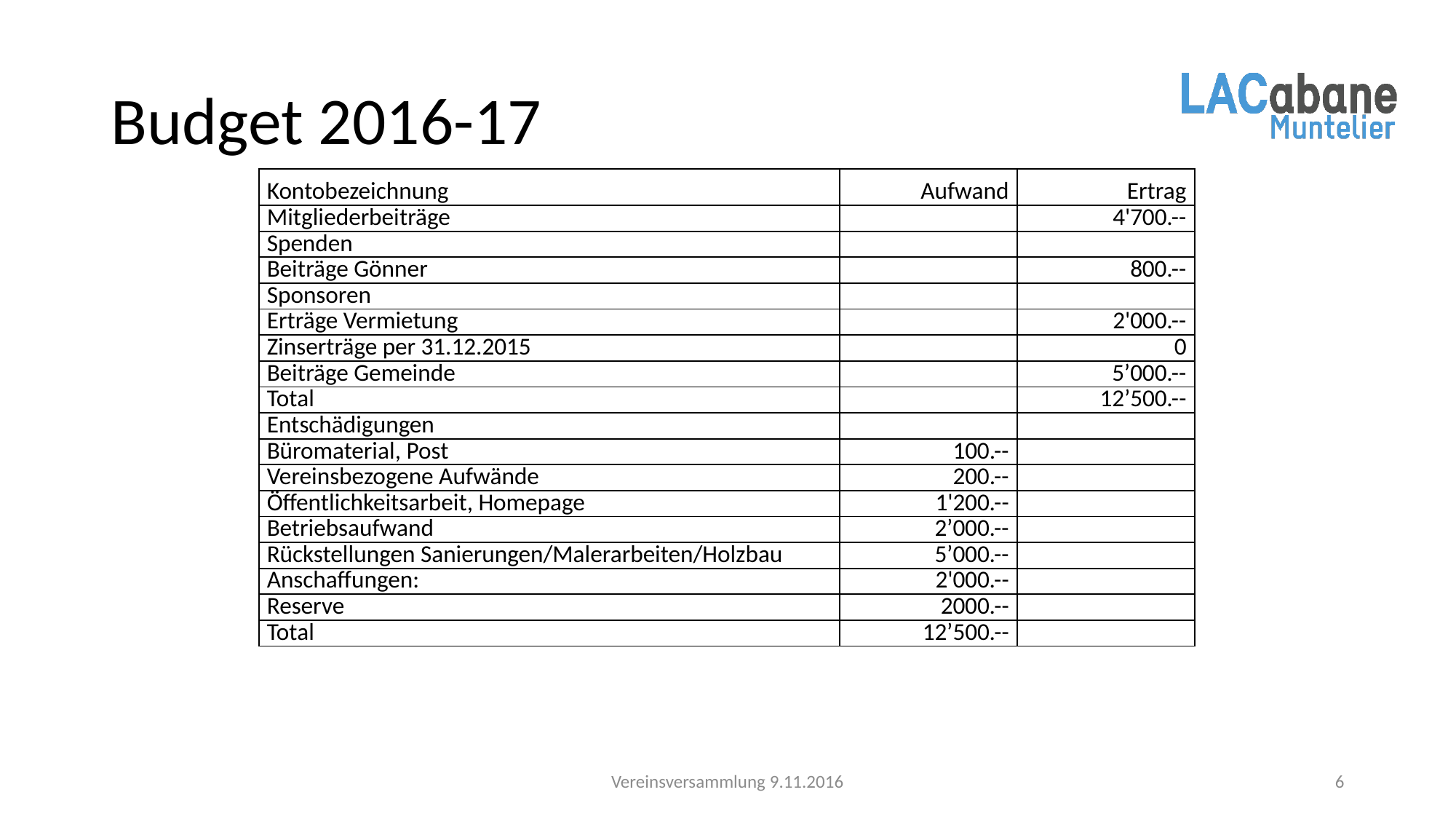

# Budget 2016-17
| Kontobezeichnung | Aufwand | Ertrag |
| --- | --- | --- |
| Mitgliederbeiträge |  | 4'700.-- |
| Spenden |  |  |
| Beiträge Gönner |  | 800.-- |
| Sponsoren |  |  |
| Erträge Vermietung |  | 2'000.-- |
| Zinserträge per 31.12.2015 |  | 0 |
| Beiträge Gemeinde |  | 5’000.-- |
| Total |  | 12’500.-- |
| Entschädigungen |  |  |
| Büromaterial, Post | 100.-- |  |
| Vereinsbezogene Aufwände | 200.-- |  |
| Öffentlichkeitsarbeit, Homepage | 1'200.-- |  |
| Betriebsaufwand | 2’000.-- |  |
| Rückstellungen Sanierungen/Malerarbeiten/Holzbau | 5’000.-- |  |
| Anschaffungen: | 2'000.-- |  |
| Reserve | 2000.-- |  |
| Total | 12’500.-- |  |
Vereinsversammlung 9.11.2016
6